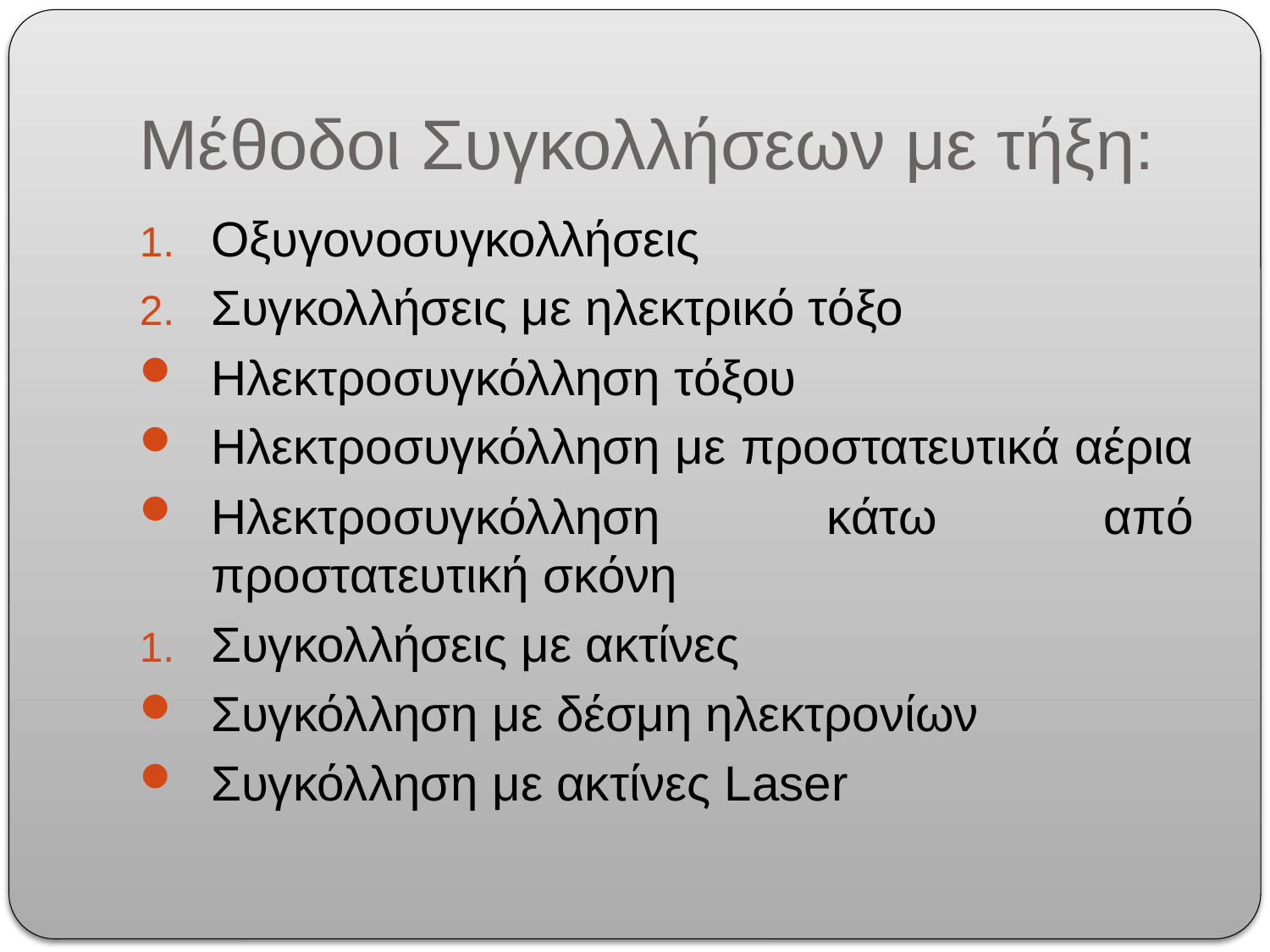

# Μέθοδοι Συγκολλήσεων με τήξη:
Οξυγονοσυγκολλήσεις
Συγκολλήσεις με ηλεκτρικό τόξο
Ηλεκτροσυγκόλληση τόξου
Ηλεκτροσυγκόλληση με προστατευτικά αέρια
Ηλεκτροσυγκόλληση κάτω από προστατευτική σκόνη
Συγκολλήσεις με ακτίνες
Συγκόλληση με δέσμη ηλεκτρονίων
Συγκόλληση με ακτίνες Laser